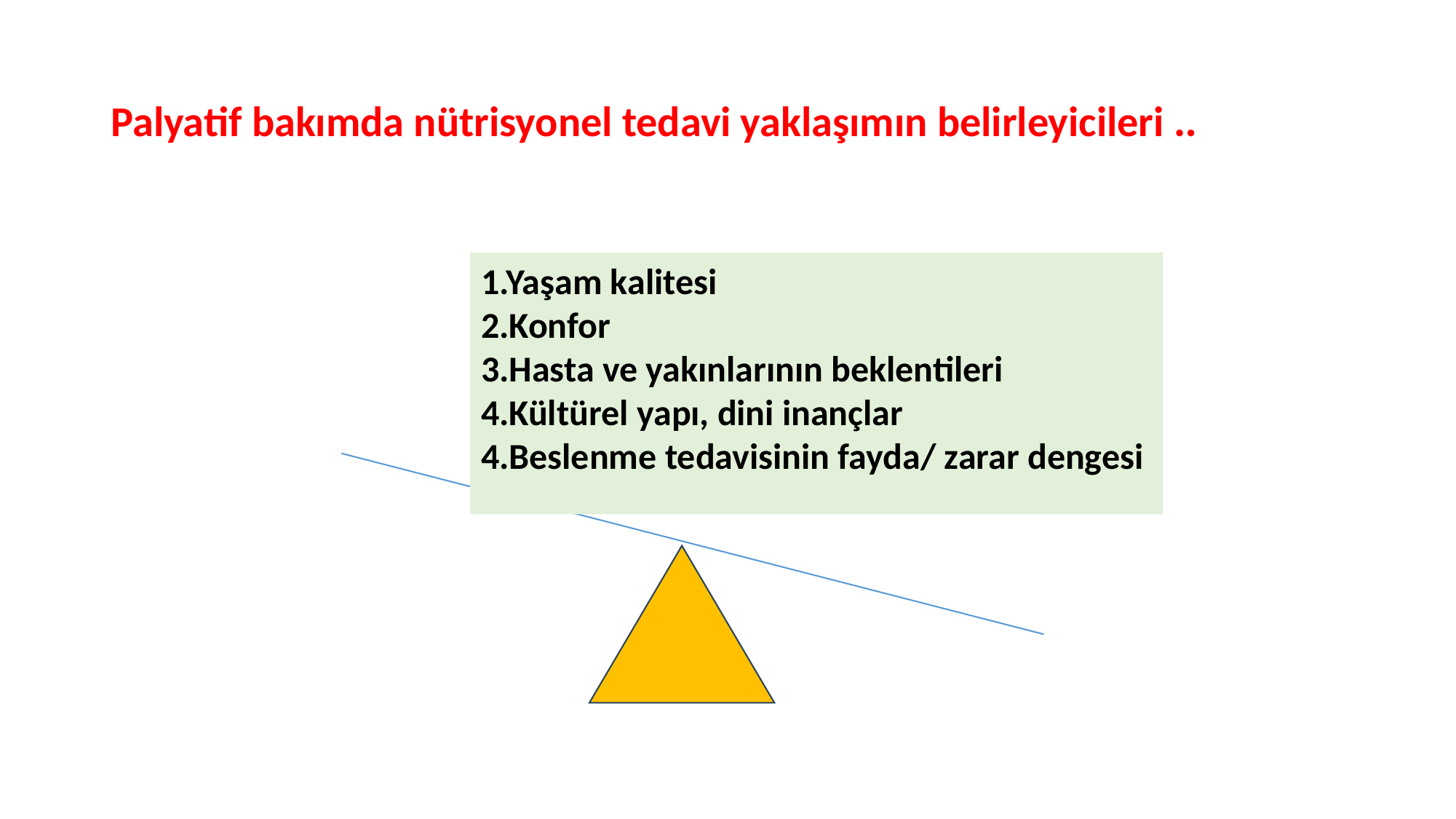

# Palyatif bakımda nütrisyonel tedavi yaklaşımın belirleyicileri ..
1.Yaşam kalitesi
2.Konfor
3.Hasta ve yakınlarının beklentileri
4.Kültürel yapı, dini inançlar
4.Beslenme tedavisinin fayda/ zarar dengesi